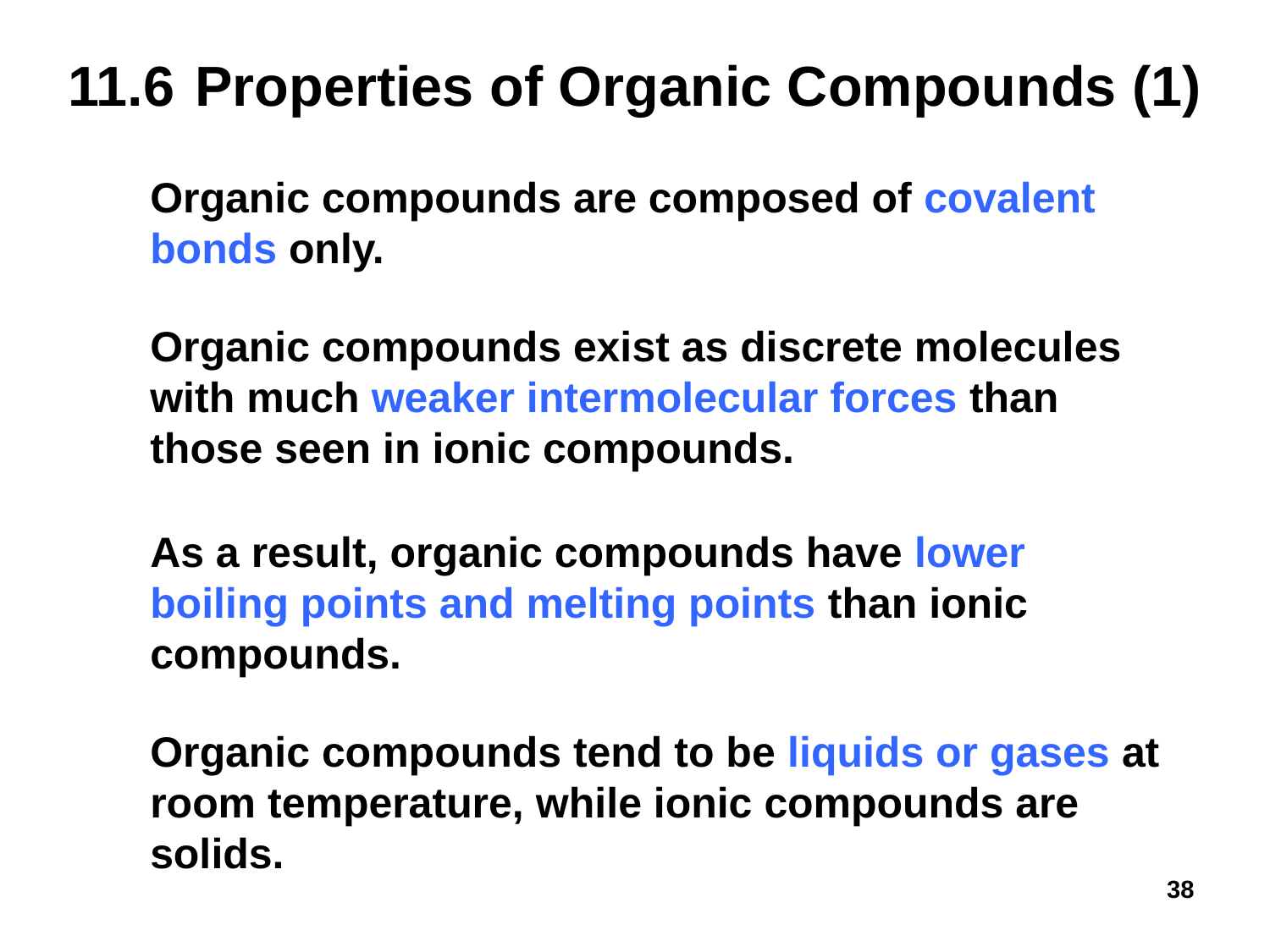

# 11.6	Properties of Organic Compounds (1)
Organic compounds are composed of covalent bonds only.
Organic compounds exist as discrete molecules with much weaker intermolecular forces than those seen in ionic compounds.
As a result, organic compounds have lower boiling points and melting points than ionic compounds.
Organic compounds tend to be liquids or gases at room temperature, while ionic compounds are solids.